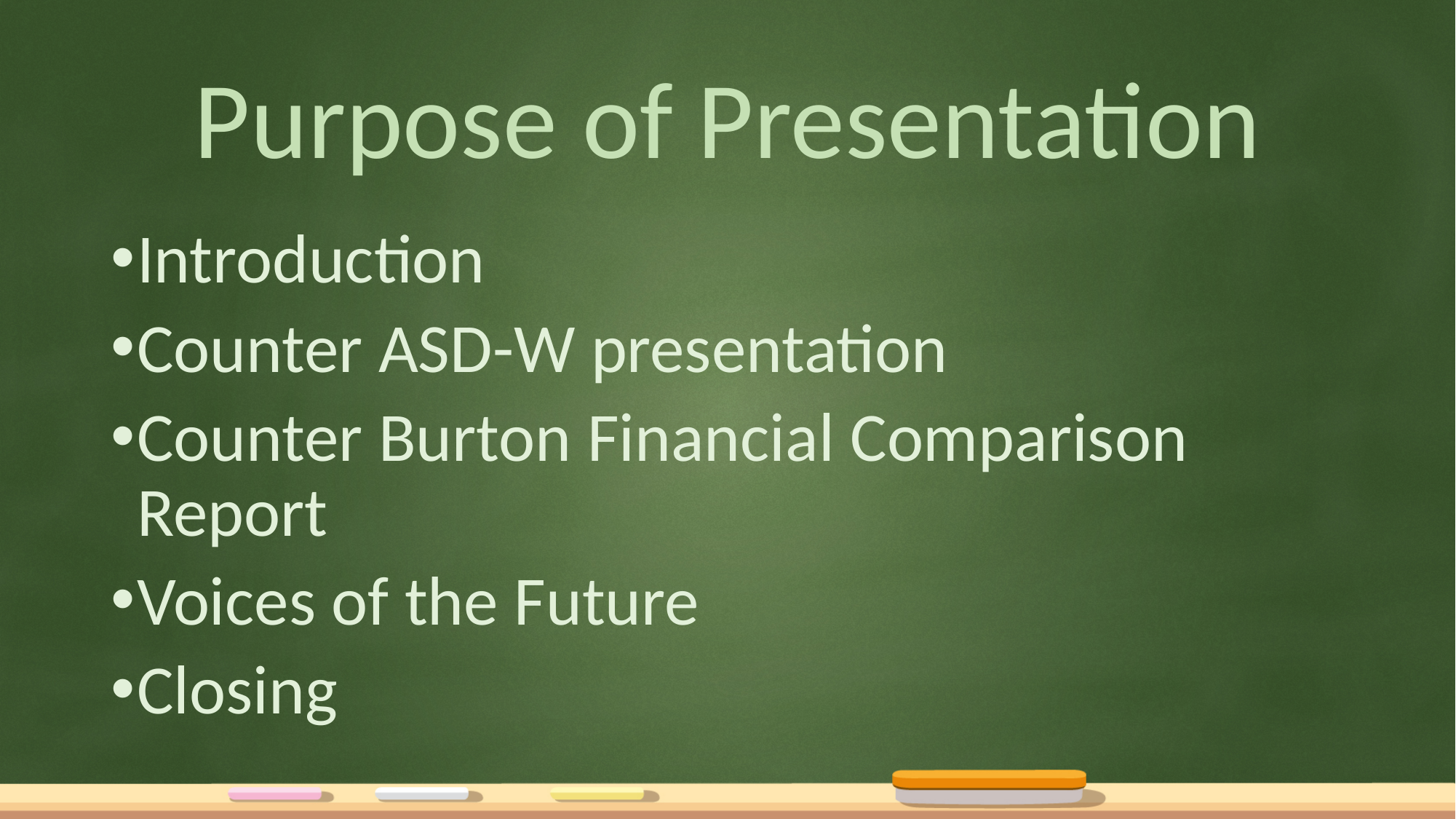

# Purpose of Presentation
Introduction
Counter ASD-W presentation
Counter Burton Financial Comparison Report
Voices of the Future
Closing